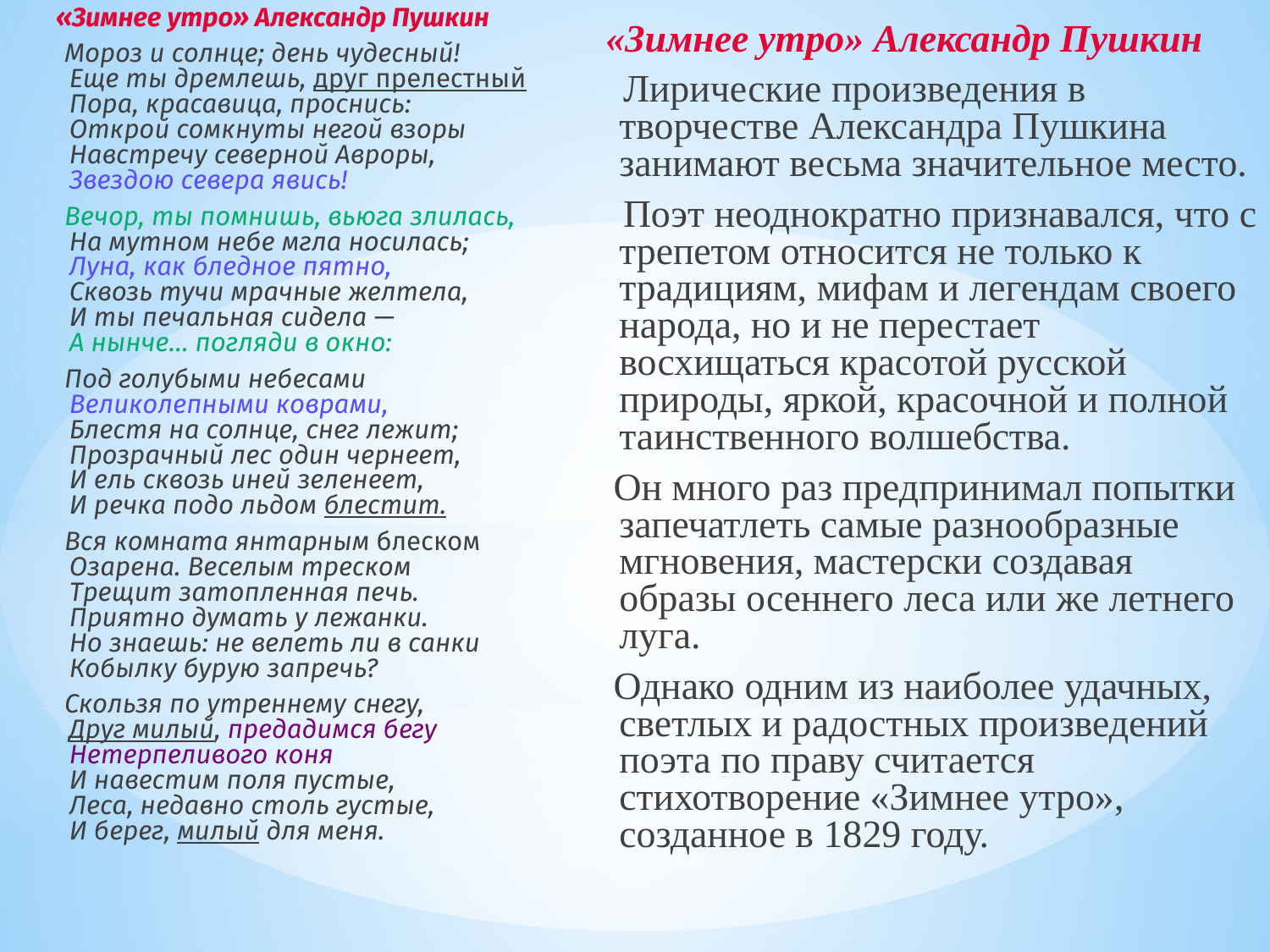

«Зимнее утро» Александр Пушкин
   Мороз и солнце; день чудесный!
Еще ты дремлешь, друг прелестный
Пора, красавица, проснись:
Открой сомкнуты негой взоры
Навстречу северной Авроры,
Звездою севера явись!
   Вечор, ты помнишь, вьюга злилась,
На мутном небе мгла носилась;
Луна, как бледное пятно,
Сквозь тучи мрачные желтела,
И ты печальная сидела —
А нынче… погляди в окно:
   Под голубыми небесами
Великолепными коврами,
Блестя на солнце, снег лежит;
Прозрачный лес один чернеет,
И ель сквозь иней зеленеет,
И речка подо льдом блестит.
   Вся комната янтарным блеском
Озарена. Веселым треском
Трещит затопленная печь.
Приятно думать у лежанки.
Но знаешь: не велеть ли в санки
Кобылку бурую запречь?
   Скользя по утреннему снегу,
Друг милый, предадимся бегу
Нетерпеливого коня
И навестим поля пустые,
Леса, недавно столь густые,
И берег, милый для меня.
  «Зимнее утро» Александр Пушкин
   Лирические произведения в творчестве Александра Пушкина занимают весьма значительное место.
   Поэт неоднократно признавался, что с трепетом относится не только к традициям, мифам и легендам своего народа, но и не перестает восхищаться красотой русской природы, яркой, красочной и полной таинственного волшебства.
  Он много раз предпринимал попытки запечатлеть самые разнообразные мгновения, мастерски создавая образы осеннего леса или же летнего луга.
  Однако одним из наиболее удачных, светлых и радостных произведений поэта по праву считается стихотворение «Зимнее утро», созданное в 1829 году.